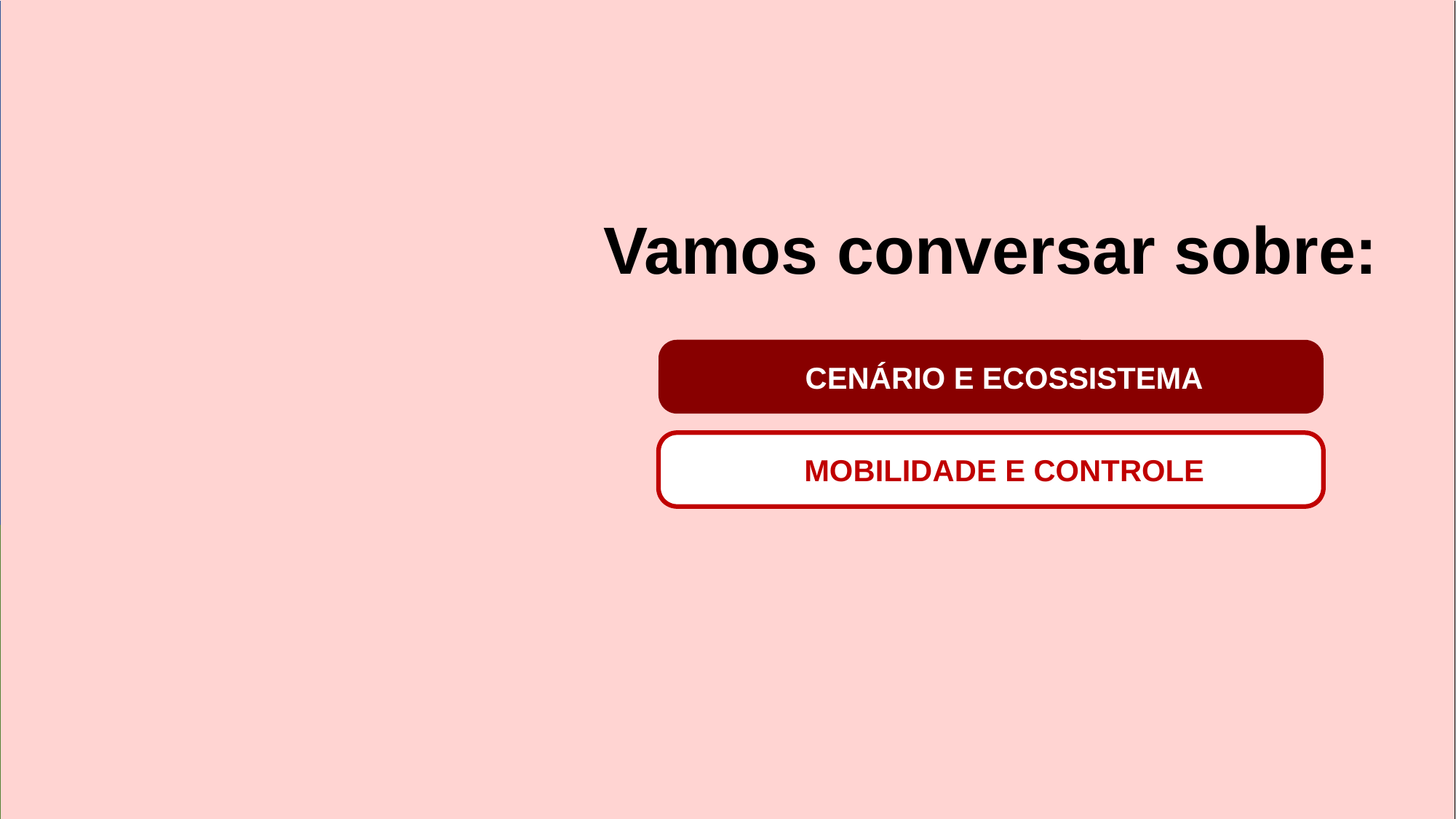

Vamos conversar sobre:
CENÁRIO E ECOSSISTEMA
MOBILIDADE E CONTROLE